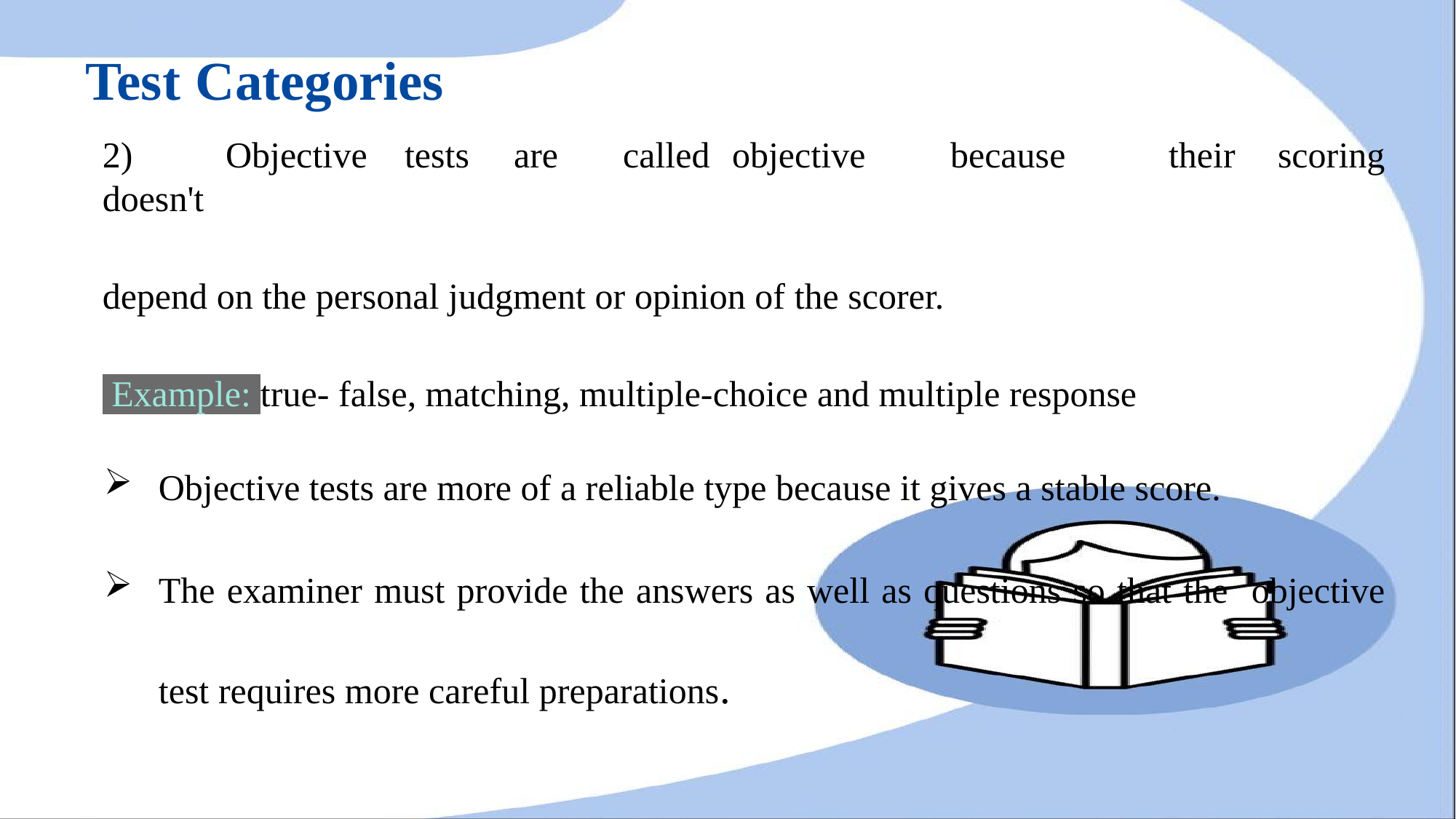

# Test Categories
2) Objective	tests	are	called	objective	because	their	scoring	doesn't
depend on the personal judgment or opinion of the scorer.
 Example: true- false, matching, multiple-choice and multiple response

Objective tests are more of a reliable type because it gives a stable score.
The examiner must provide the answers as well as questions so that the  objective test requires more careful preparations.